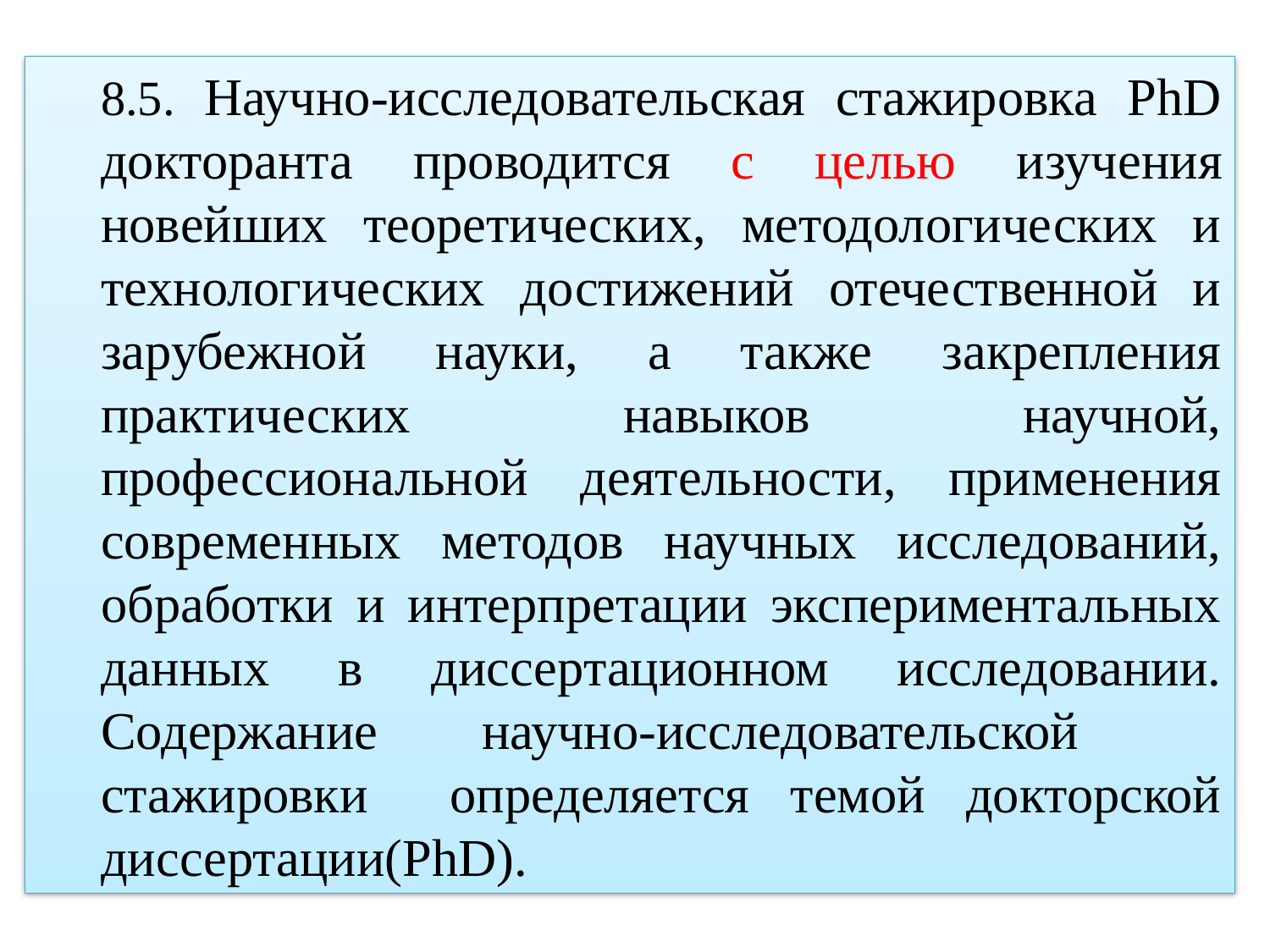

8.5. Научно-исследовательская стажировка PhD докторанта проводится с целью изучения новейших теоретических, методологических и технологических достижений отечественной и зарубежной науки, а также закрепления практических навыков научной, профессиональной деятельности, применения современных методов научных исследований, обработки и интерпретации экспериментальных данных в диссертационном исследовании. Содержание	научно-исследовательской стажировки  определяется темой докторской диссертации(PhD).